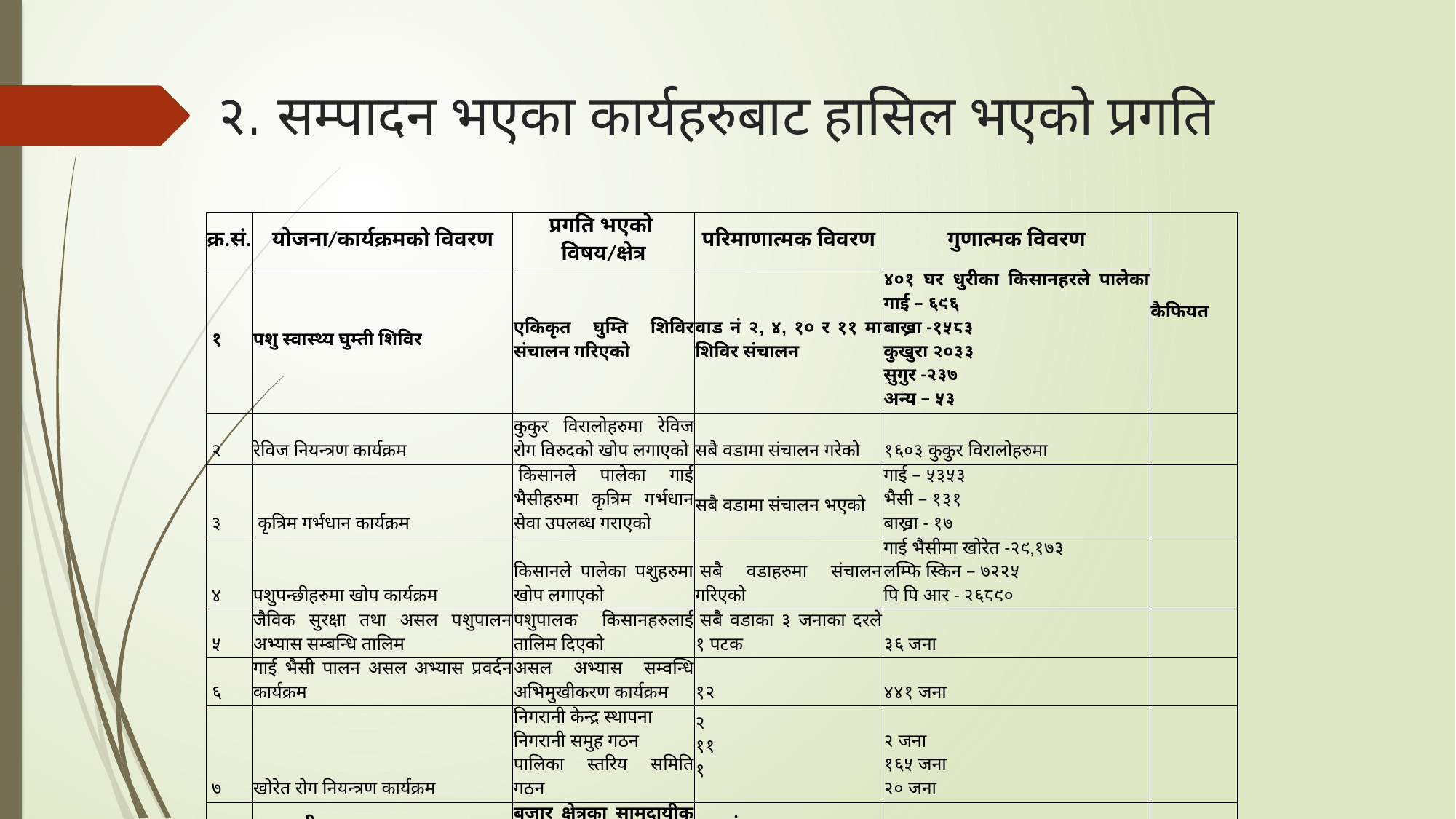

# २. सम्पादन भएका कार्यहरुबाट हासिल भएको प्रगति
| क्र.सं. | योजना/कार्यक्रमको विवरण | प्रगति भएको विषय/क्षेत्र | परिमाणात्मक विवरण | गुणात्मक विवरण | कैफियत |
| --- | --- | --- | --- | --- | --- |
| १ | पशु स्वास्थ्य घुम्ती शिविर | एकिकृत घुम्ति शिविर संचालन गरिएको | वाड नं २‚ ४‚ १० र ११ मा शिविर संचालन | ४०१ घर धुरीका किसानहरले पालेका गाई – ६९६ बाख्रा -१५८३ कुखुरा २०३३ सुगुर -२३७ अन्य – ५३ |  |
| २ | रेविज नियन्त्रण कार्यक्रम | कुकुर विरालोहरुमा रेविज रोग विरुदको खोप लगाएको | सबै वडामा संचालन गरेको | १६०३ कुकुर विरालोहरुमा |  |
| ३ | कृत्रिम गर्भधान कार्यक्रम | किसानले पालेका गाई भैसीहरुमा कृत्रिम गर्भधान सेवा उपलब्ध गराएको | सबै वडामा संचालन भएको | गाई – ५३५३ भैसी – १३१ बाख्रा - १७ |  |
| ४ | पशुपन्छीहरुमा खोप कार्यक्रम | किसानले पालेका पशुहरुमा खोप लगाएको | सबै वडाहरुमा संचालन गरिएको | गाई भैसीमा खोरेत -२९‚१७३ लम्फि स्किन – ७२२५ पि पि आर - २६८९० |  |
| ५ | जैविक सुरक्षा तथा असल पशुपालन अभ्यास सम्बन्धि तालिम | पशुपालक किसानहरुलाई तालिम दिएको | सबै वडाका ३ जनाका दरले १ पटक | ३६ जना |  |
| ६ | गाई भैसी पालन असल अभ्यास प्रवर्दन कार्यक्रम | असल अभ्यास सम्वन्धि अभिमुखीकरण कार्यक्रम | १२ | ४४१ जना |  |
| ७ | खोरेत रोग नियन्त्रण कार्यक्रम | निगरानी केन्द्र स्थापना निगरानी समुह गठन पालिका स्तरिय समिति गठन | २ ११ १ | २ जना १६५ जना २० जना |  |
| ८ | सामुदायीक कुकुर बन्ध्याकरण | बजार क्षेत्रका सामुदायीक कुकुर बन्ध्याकरण | वाड नं ५ ‚६‚७ र ९ | २४४ |  |